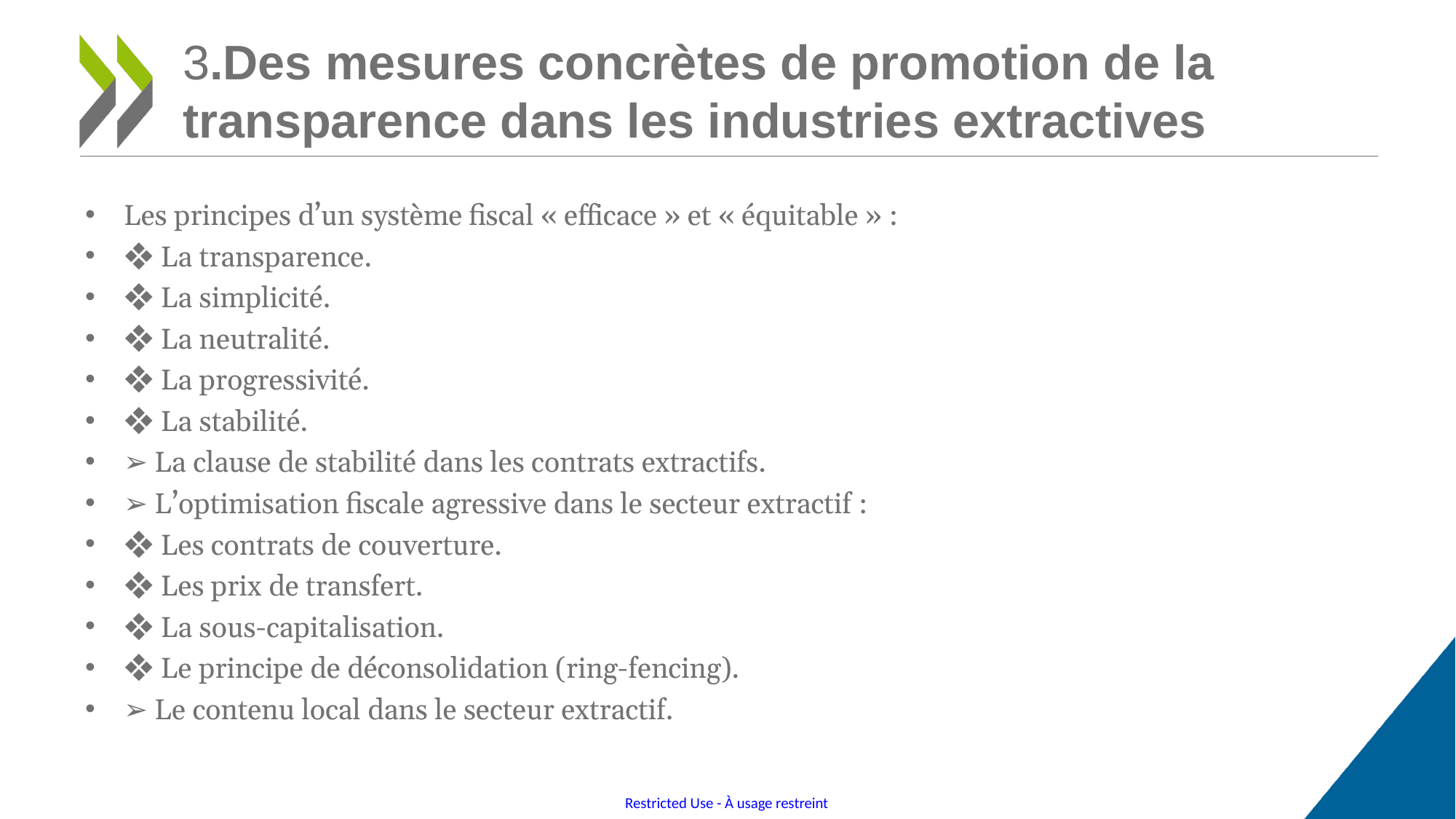

# 3.Des mesures concrètes de promotion de la transparence dans les industries extractives
Les principes d’un système fiscal « efficace » et « équitable » :
❖ La transparence.
❖ La simplicité.
❖ La neutralité.
❖ La progressivité.
❖ La stabilité.
➢ La clause de stabilité dans les contrats extractifs.
➢ L’optimisation fiscale agressive dans le secteur extractif :
❖ Les contrats de couverture.
❖ Les prix de transfert.
❖ La sous-capitalisation.
❖ Le principe de déconsolidation (ring-fencing).
➢ Le contenu local dans le secteur extractif.